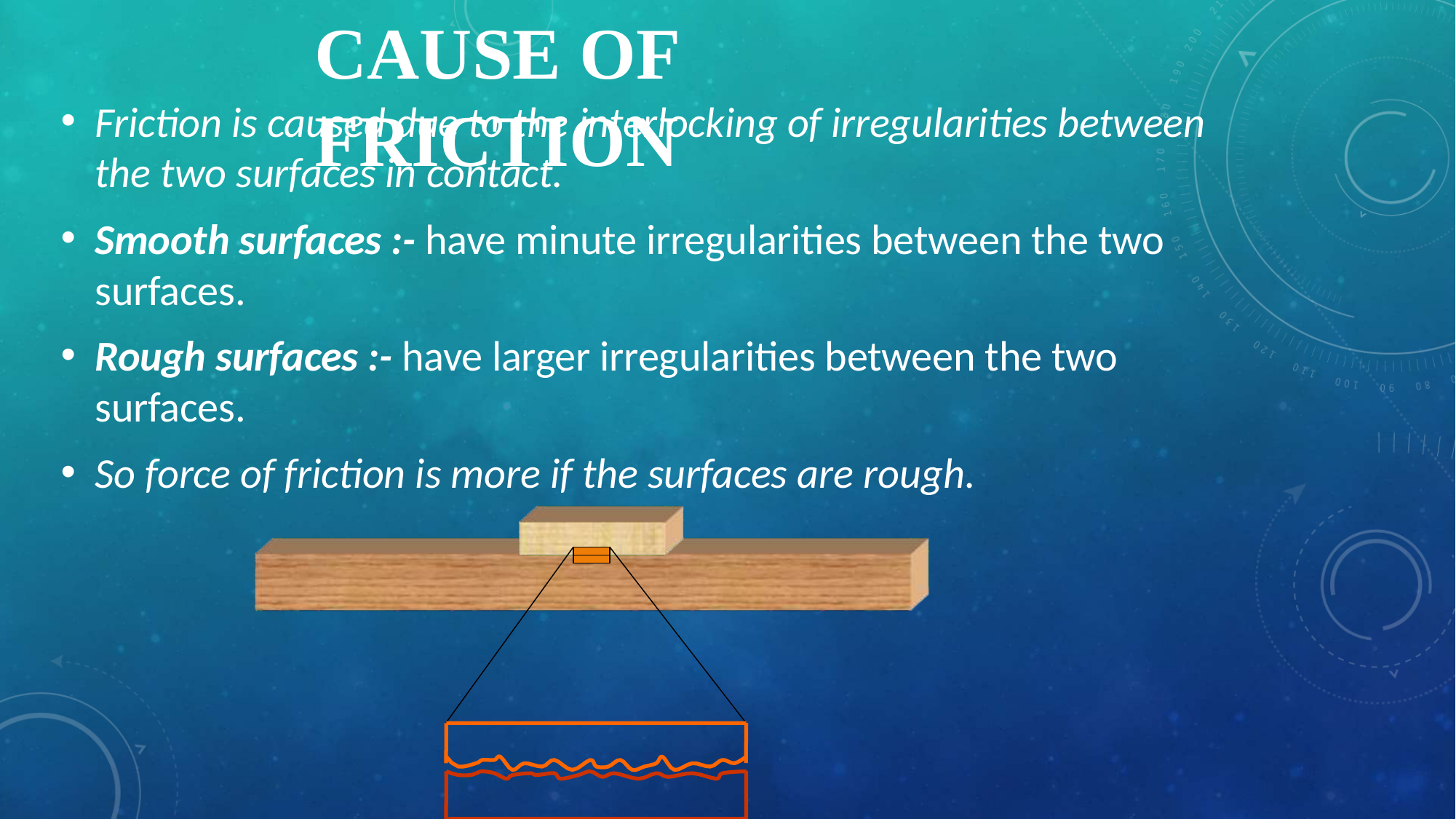

# CAUSE OF FRICTION
Friction is caused due to the interlocking of irregularities between  the two surfaces in contact.
Smooth surfaces :- have minute irregularities between the two  surfaces.
Rough surfaces :- have larger irregularities between the two  surfaces.
So force of friction is more if the surfaces are rough.